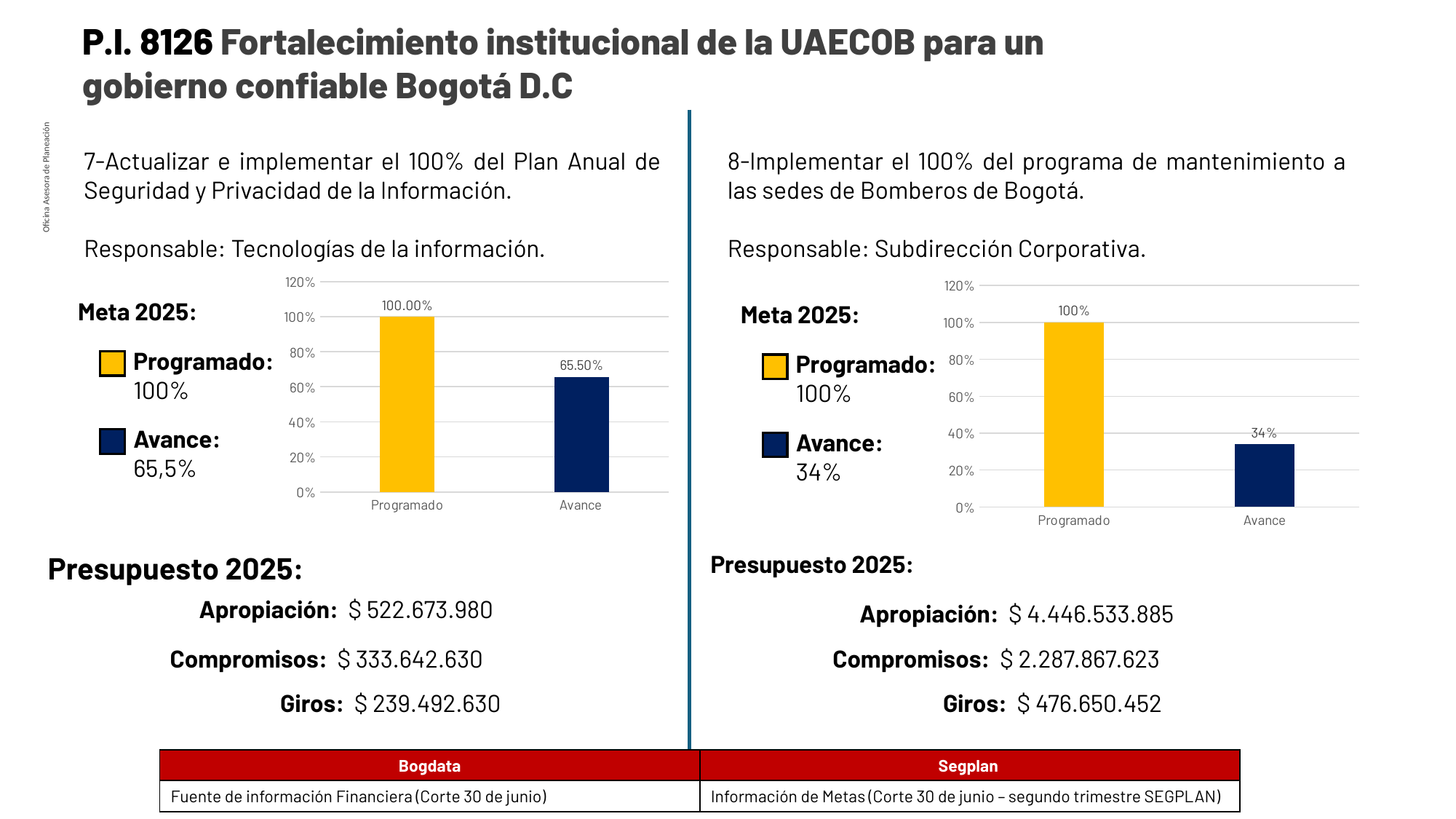

P.I. 8126 Fortalecimiento institucional de la UAECOB para un gobierno confiable Bogotá D.C
7-Actualizar e implementar el 100% del Plan Anual de Seguridad y Privacidad de la Información.
Responsable: Tecnologías de la información.
8-Implementar el 100% del programa de mantenimiento a las sedes de Bomberos de Bogotá.
Responsable: Subdirección Corporativa.
Oficina Asesora de Planeación

### Chart

| Category |  |
|---|---|
| Programado | 1.0 |
| Avance  | 0.655 |

### Chart

| Category |  |
|---|---|
| Programado | 1.0 |
| Avance | 0.34 |
Meta 2025:
Meta 2025:
Programado:
100%
Programado:
100%

Avance:
65,5%
Avance:
34%

Presupuesto 2025:
Presupuesto 2025:
Apropiación:  $ 522.673.980
Apropiación:  $ 4.446.533.885
Compromisos:  $ 333.642.630
Compromisos:  $ 2.287.867.623
Giros:  $ 239.492.630
Giros:  $ 476.650.452
| Bogdata | Segplan |
| --- | --- |
| Fuente de información Financiera (Corte 30 de junio) | Información de Metas (Corte 30 de junio – segundo trimestre SEGPLAN) |